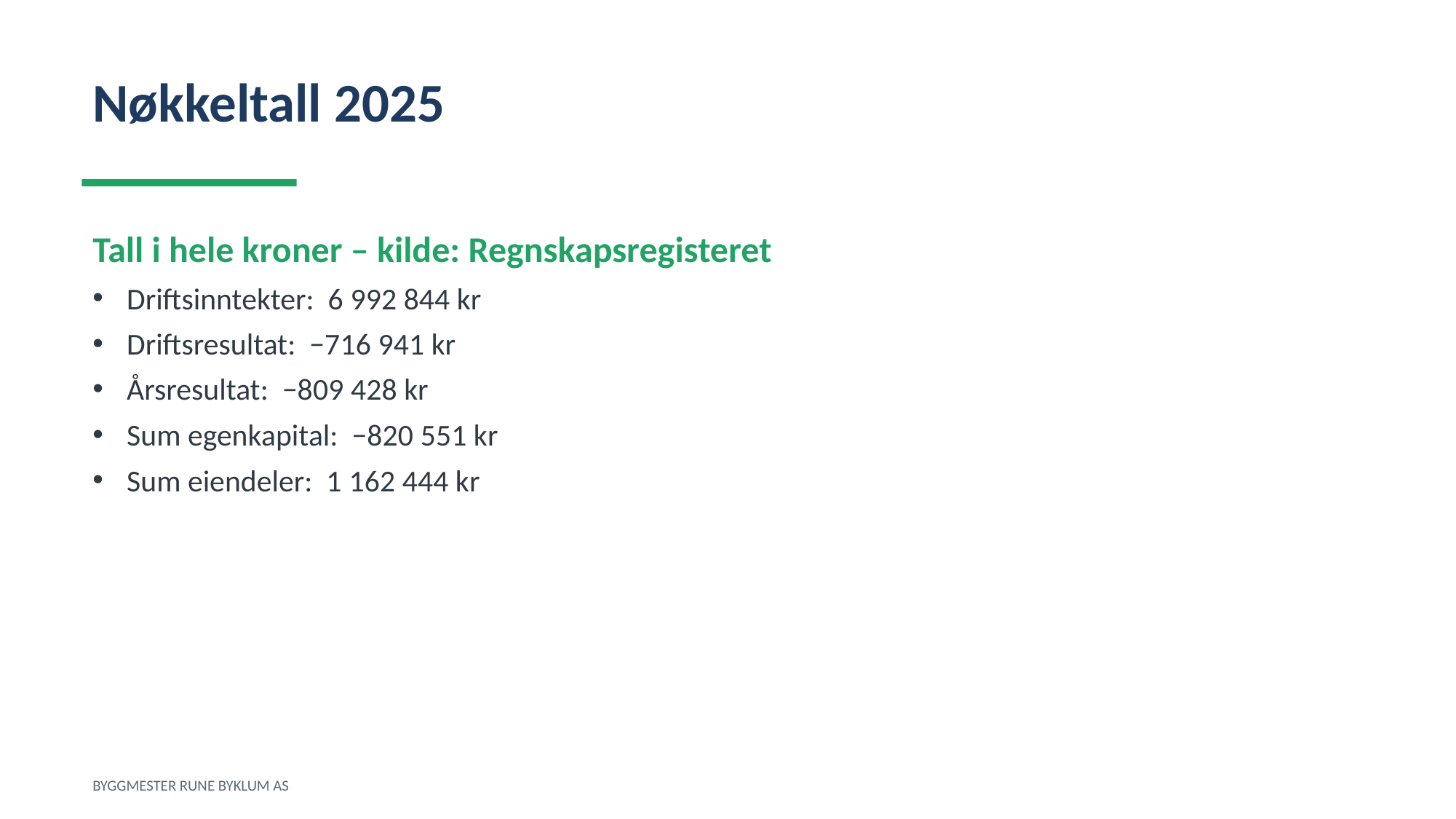

Nøkkeltall 2025

Tall i hele kroner – kilde: Regnskapsregisteret
Driftsinntekter:  6 992 844 kr
Driftsresultat:  −716 941 kr
Årsresultat:  −809 428 kr
Sum egenkapital:  −820 551 kr
Sum eiendeler:  1 162 444 kr
BYGGMESTER RUNE BYKLUM AS